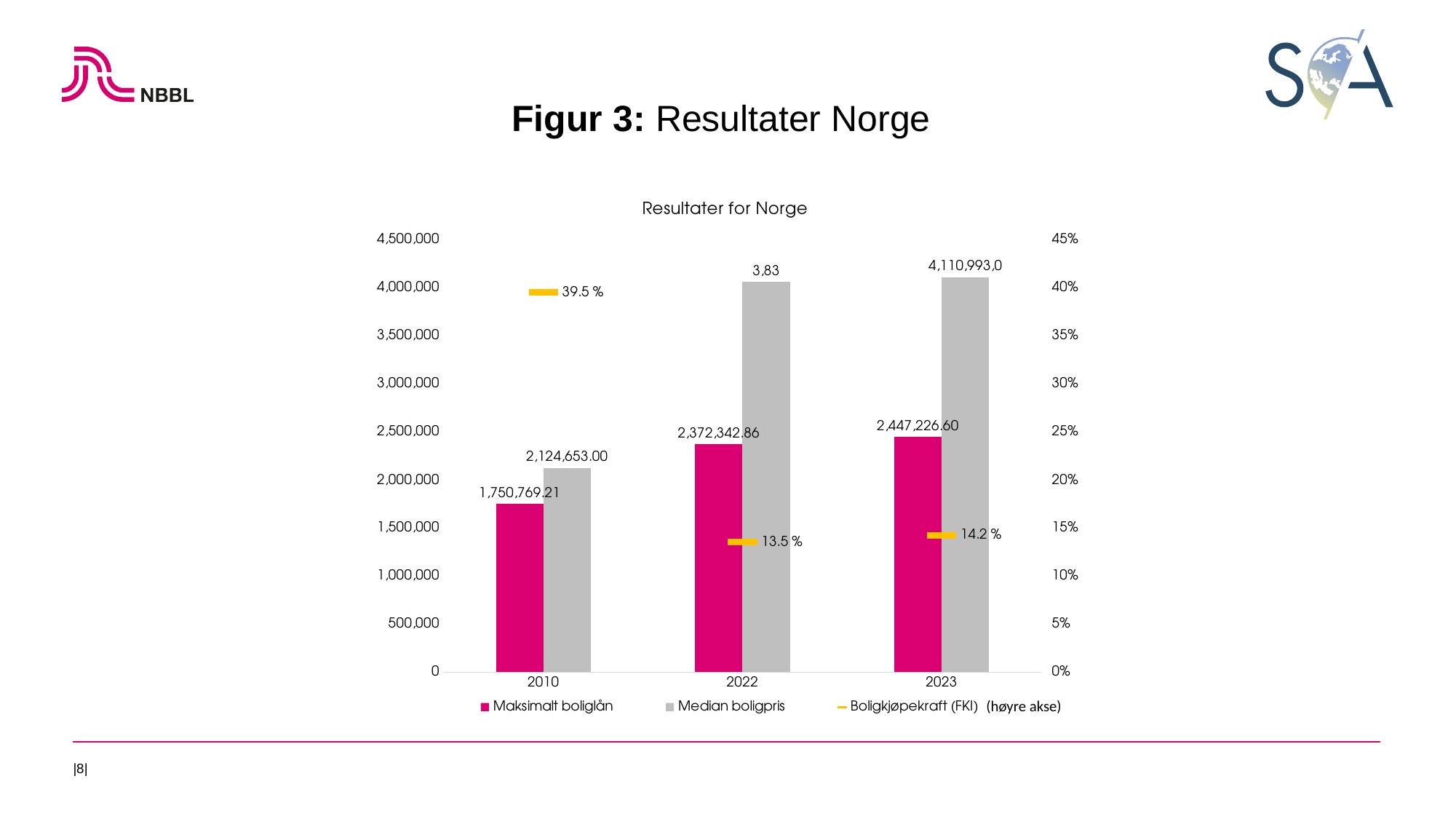

Figur 3: Resultater Norge

### Chart: Resultater for Norge

| Category | Maksimalt boliglån | Median boligpris | Boligkjøpekraft (FKI) |
|---|---|---|---|
| 2010 | 1750769.2069366323 | 2124653.0 | 0.395 |
| 2022 | 2372342.862643892 | 4060000.0 | 0.13522203263153443 |
| 2023 | 2447226.6015254636 | 4110993.0 | 0.14249522441846285 |
(høyre akse)

|8|